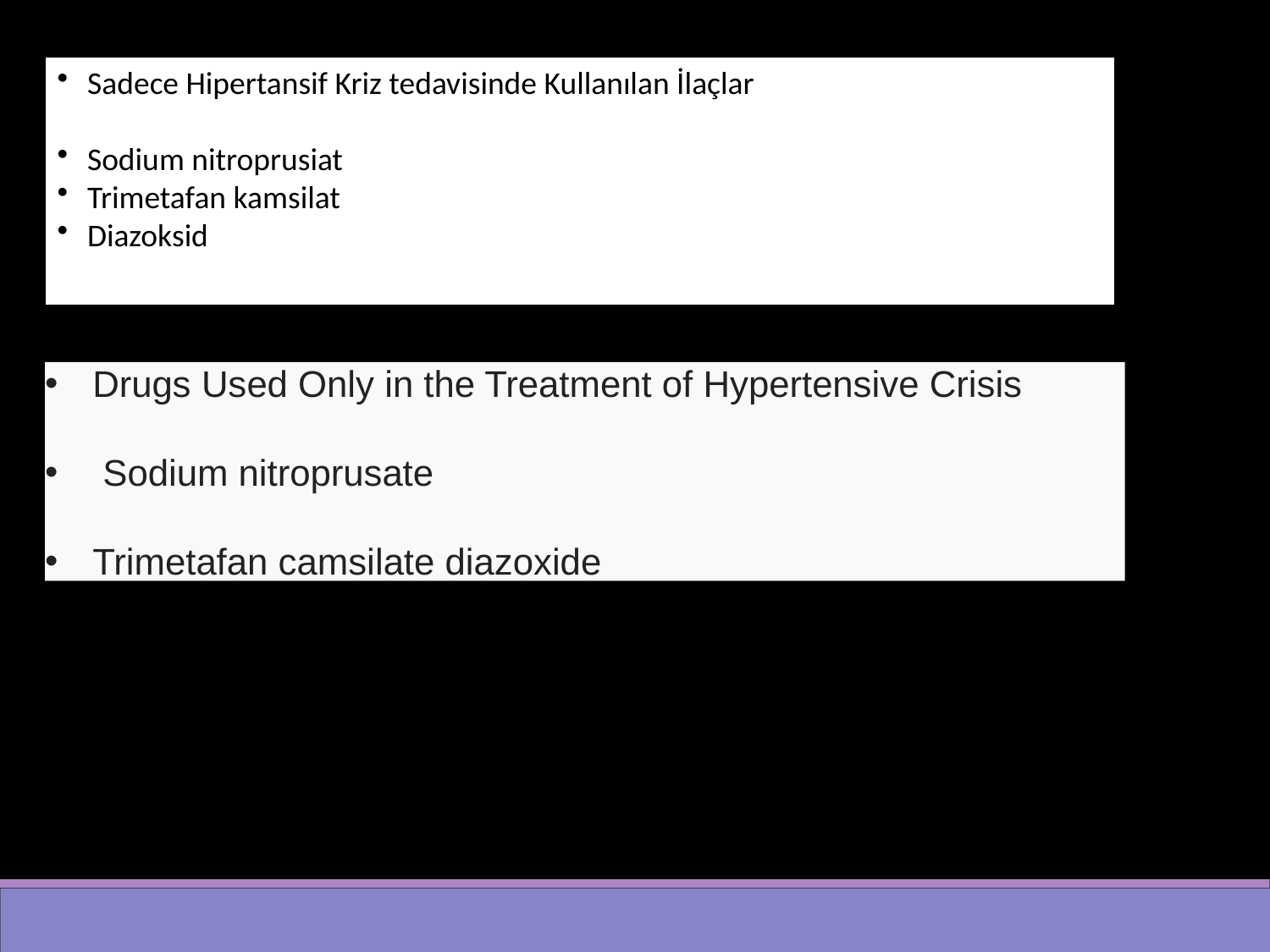

Sadece Hipertansif Kriz tedavisinde Kullanılan İlaçlar

Sodium nitroprusiat
Trimetafan kamsilat
Diazoksid
Drugs Used Only in the Treatment of Hypertensive Crisis

 Sodium nitroprusate

Trimetafan camsilate diazoxide